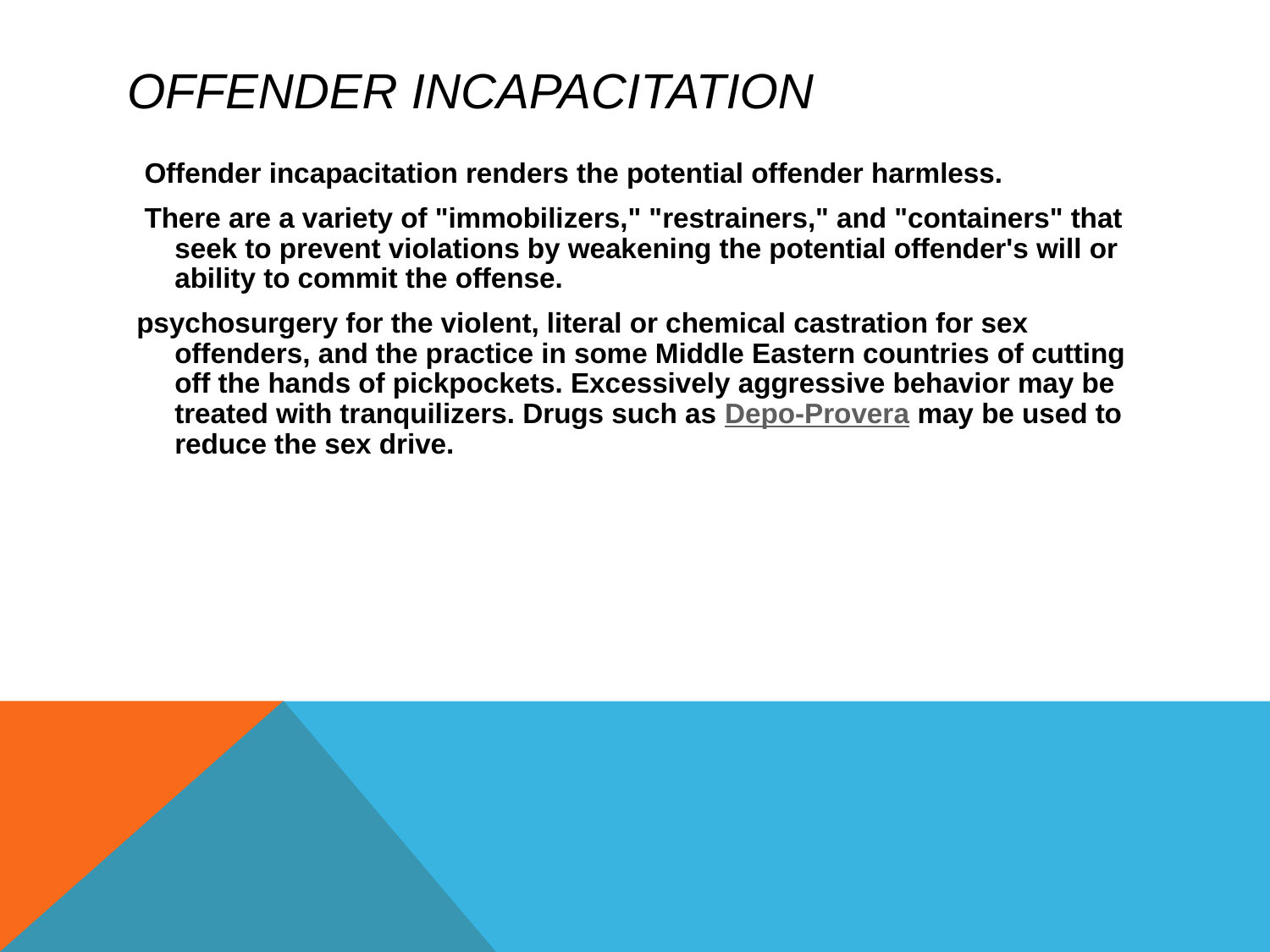

# Offender Incapacitation
 Offender incapacitation renders the potential offender harmless.
 There are a variety of "immobilizers," "restrainers," and "containers" that seek to prevent violations by weakening the potential offender's will or ability to commit the offense.
psychosurgery for the violent, literal or chemical castration for sex offenders, and the practice in some Middle Eastern countries of cutting off the hands of pickpockets. Excessively aggressive behavior may be treated with tranquilizers. Drugs such as Depo-Provera may be used to reduce the sex drive.